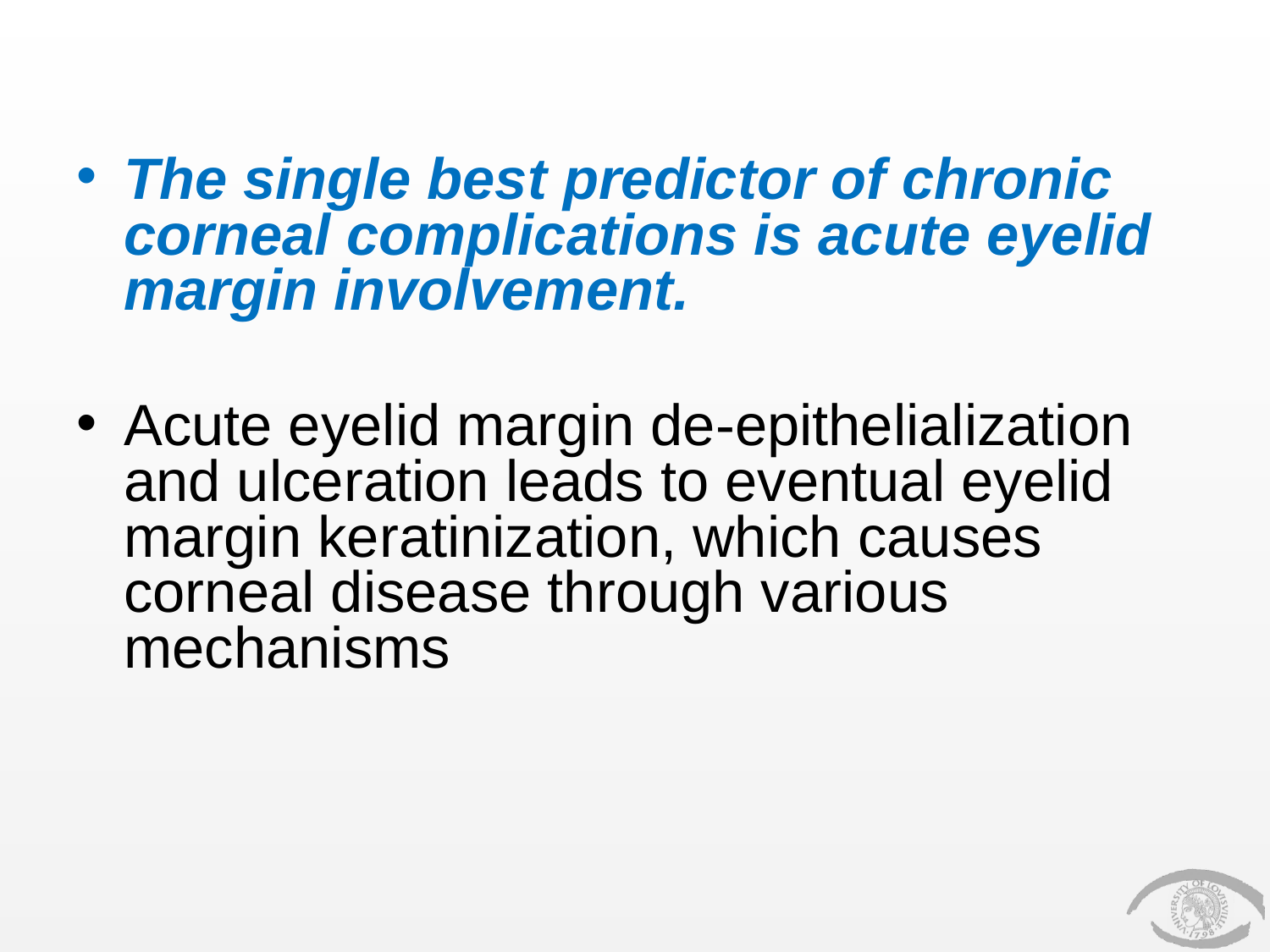

#
The single best predictor of chronic corneal complications is acute eyelid margin involvement.

Acute eyelid margin de-epithelialization and ulceration leads to eventual eyelid margin keratinization, which causes corneal disease through various mechanisms